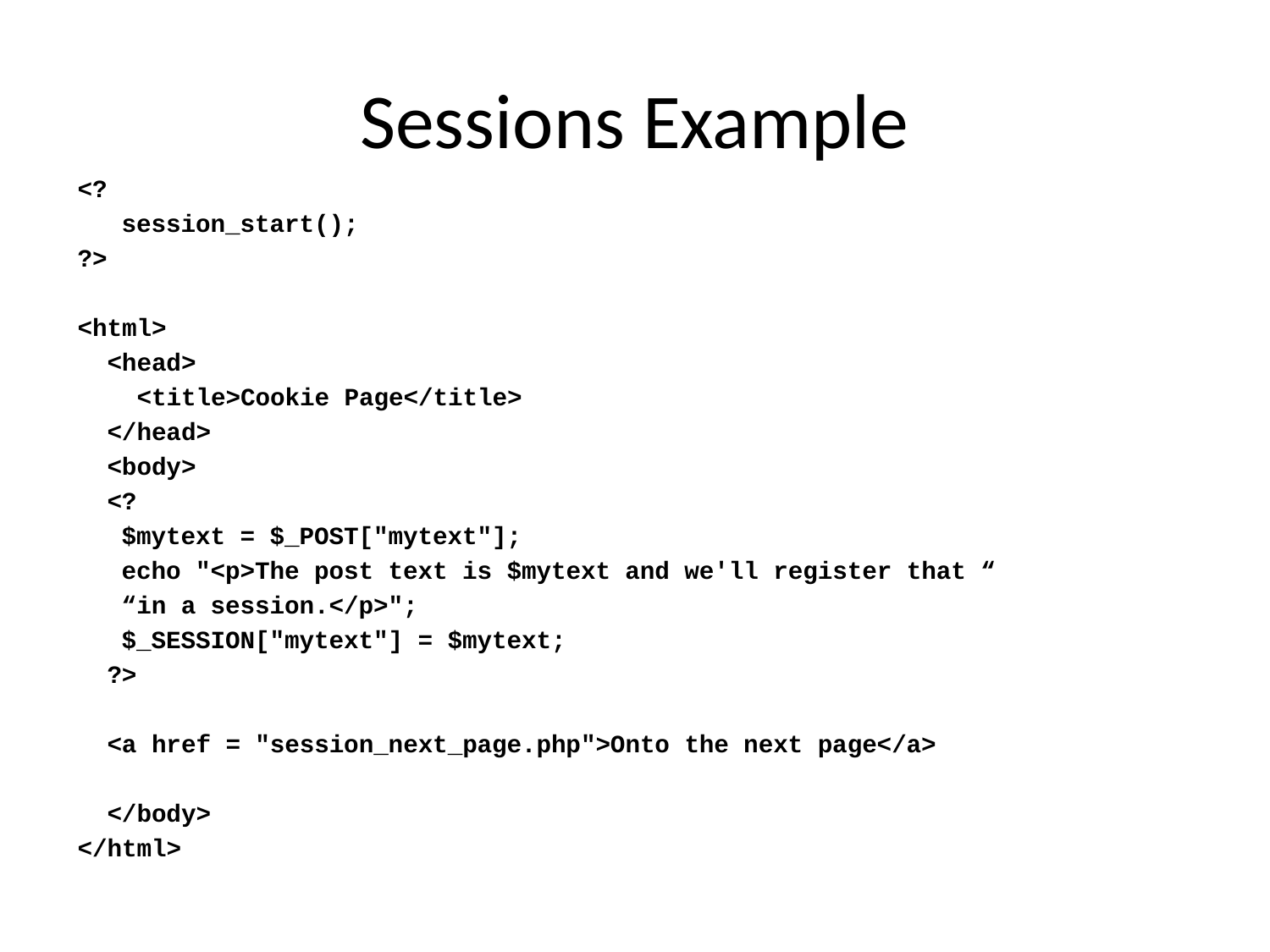

# Sessions Example
<?
	session_start();
?>

<html>
  <head>
    <title>Cookie Page</title>
  </head>
  <body>
  <?
	$mytext = $_POST["mytext"];
	echo "<p>The post text is $mytext and we'll register that “
		“in a session.</p>";
	$_SESSION["mytext"] = $mytext;
  ?>

  <a href = "session_next_page.php">Onto the next page</a>

  </body>
</html>